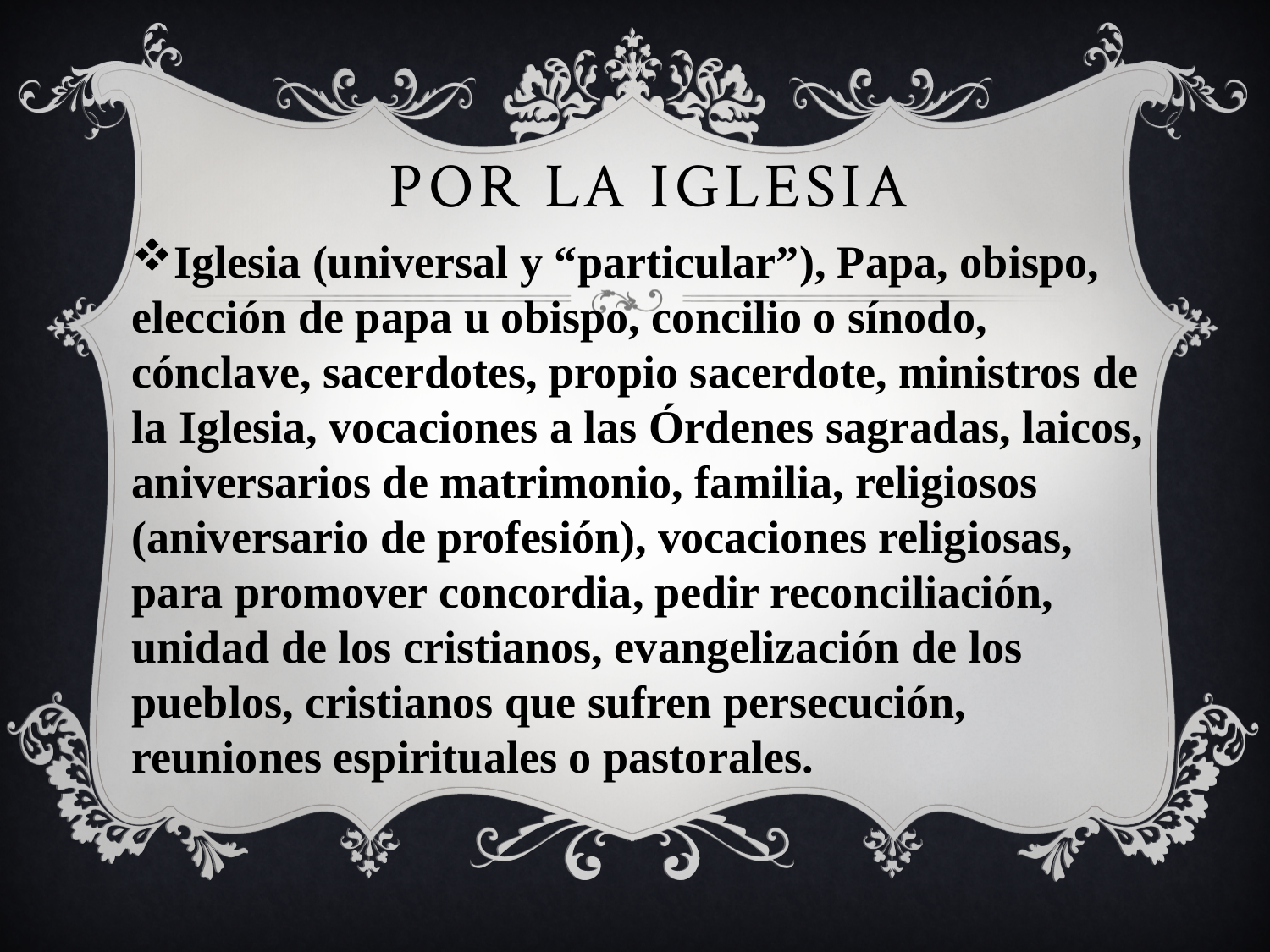

# Por la iglesia
Iglesia (universal y “particular”), Papa, obispo, elección de papa u obispo, concilio o sínodo, cónclave, sacerdotes, propio sacerdote, ministros de la Iglesia, vocaciones a las Órdenes sagradas, laicos, aniversarios de matrimonio, familia, religiosos (aniversario de profesión), vocaciones religiosas, para promover concordia, pedir reconciliación, unidad de los cristianos, evangelización de los pueblos, cristianos que sufren persecución, reuniones espirituales o pastorales.